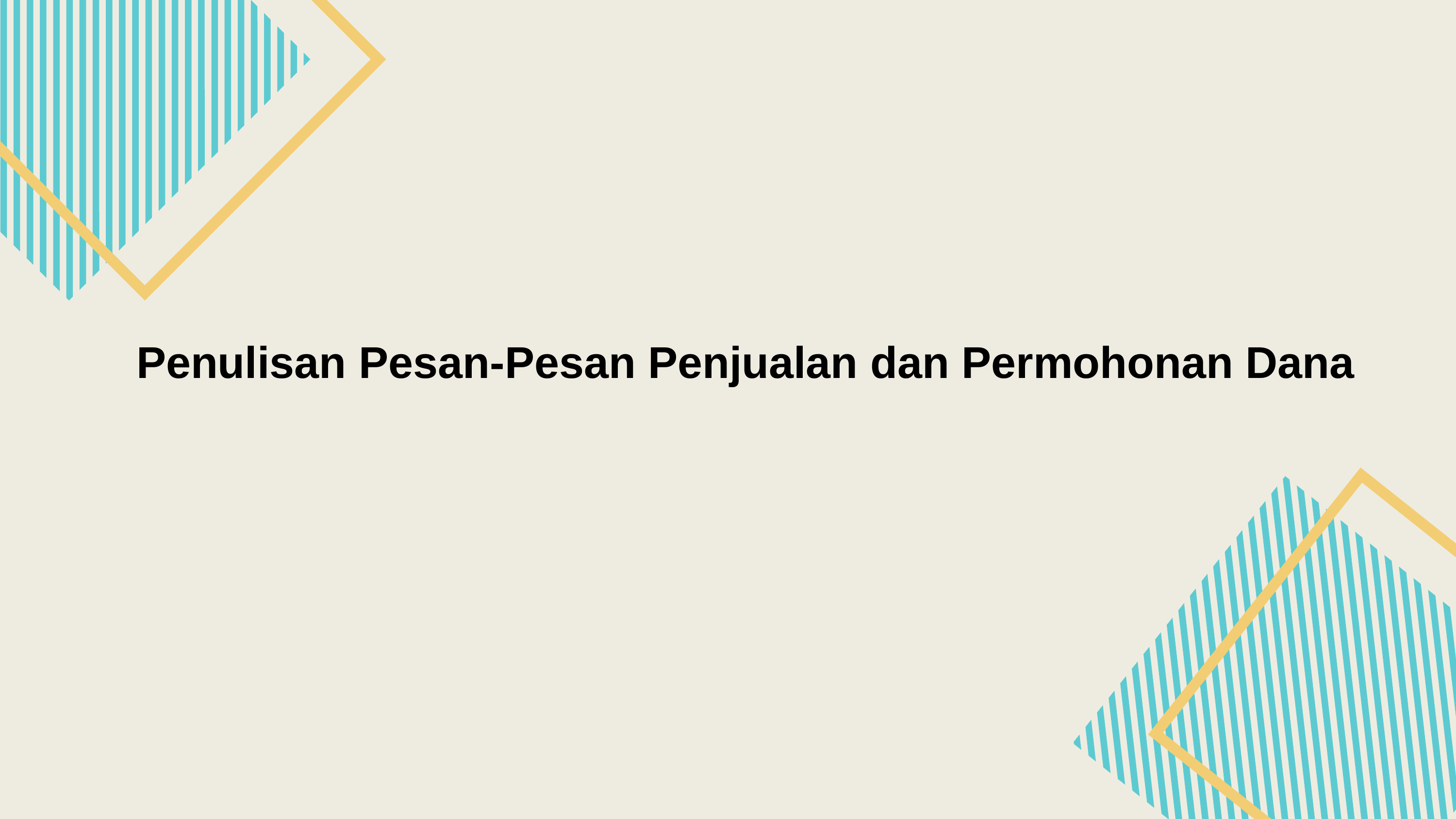

# Penulisan Pesan-Pesan Penjualan dan Permohonan Dana